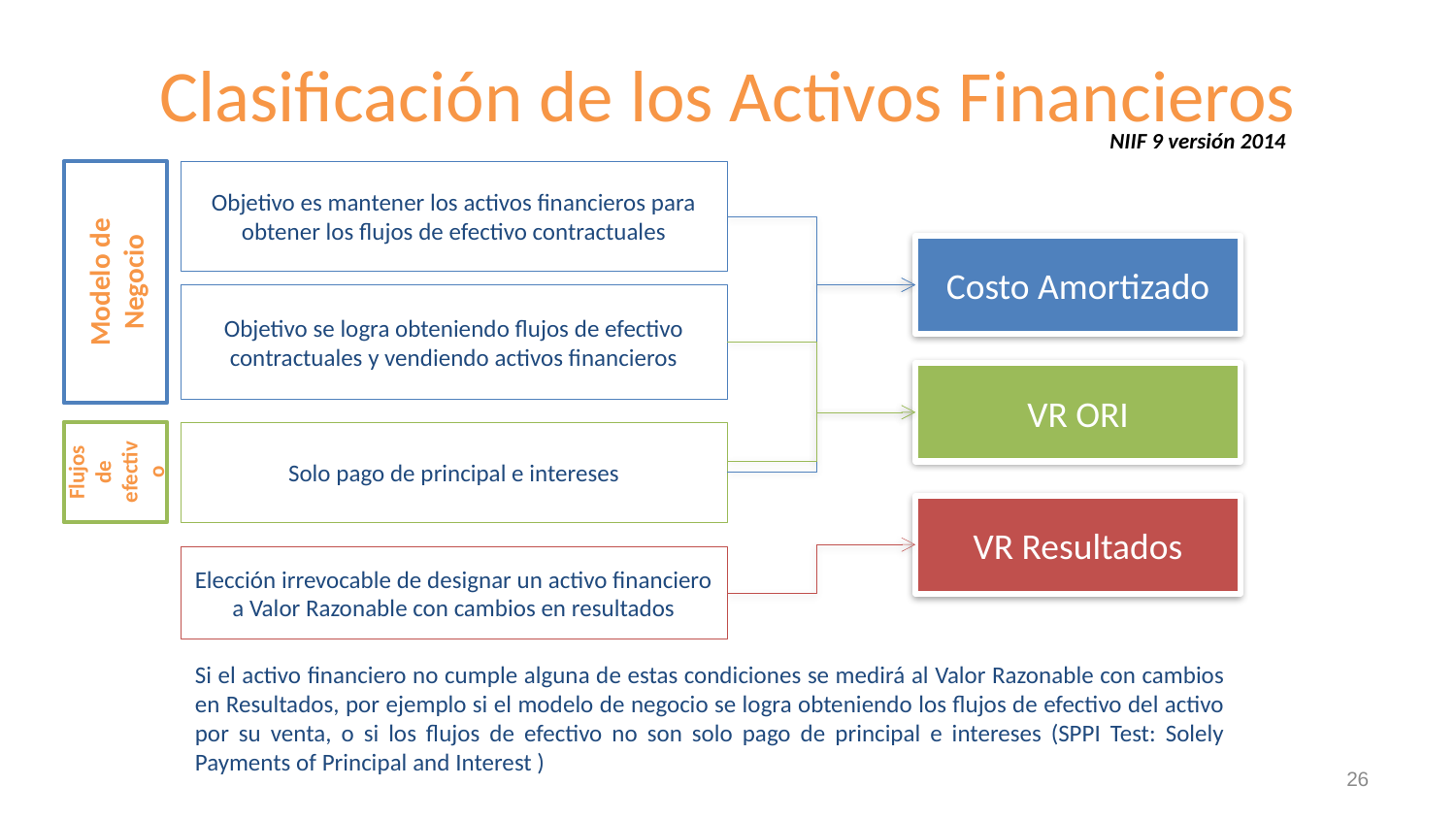

# Clasificación de los Activos Financieros
NIIF 9 versión 2014
Modelo de Negocio
Objetivo es mantener los activos financieros para obtener los flujos de efectivo contractuales
Costo Amortizado
Objetivo se logra obteniendo flujos de efectivo contractuales y vendiendo activos financieros
VR ORI
Flujos de efectivo
Solo pago de principal e intereses
VR Resultados
Elección irrevocable de designar un activo financiero a Valor Razonable con cambios en resultados
Si el activo financiero no cumple alguna de estas condiciones se medirá al Valor Razonable con cambios en Resultados, por ejemplo si el modelo de negocio se logra obteniendo los flujos de efectivo del activo por su venta, o si los flujos de efectivo no son solo pago de principal e intereses (SPPI Test: Solely Payments of Principal and Interest )
26